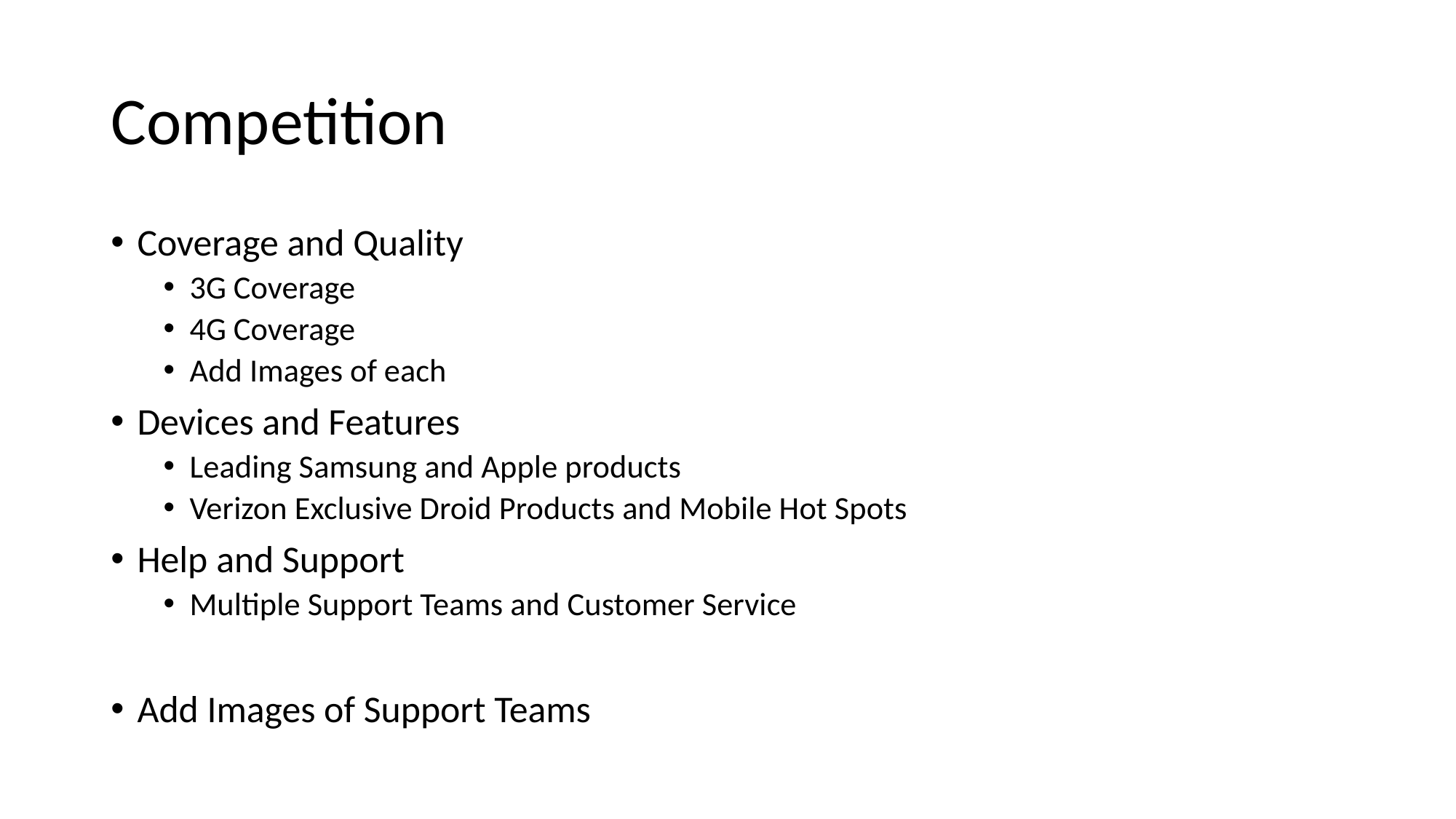

# Competition
Coverage and Quality
3G Coverage
4G Coverage
Add Images of each
Devices and Features
Leading Samsung and Apple products
Verizon Exclusive Droid Products and Mobile Hot Spots
Help and Support
Multiple Support Teams and Customer Service

Add Images of Support Teams